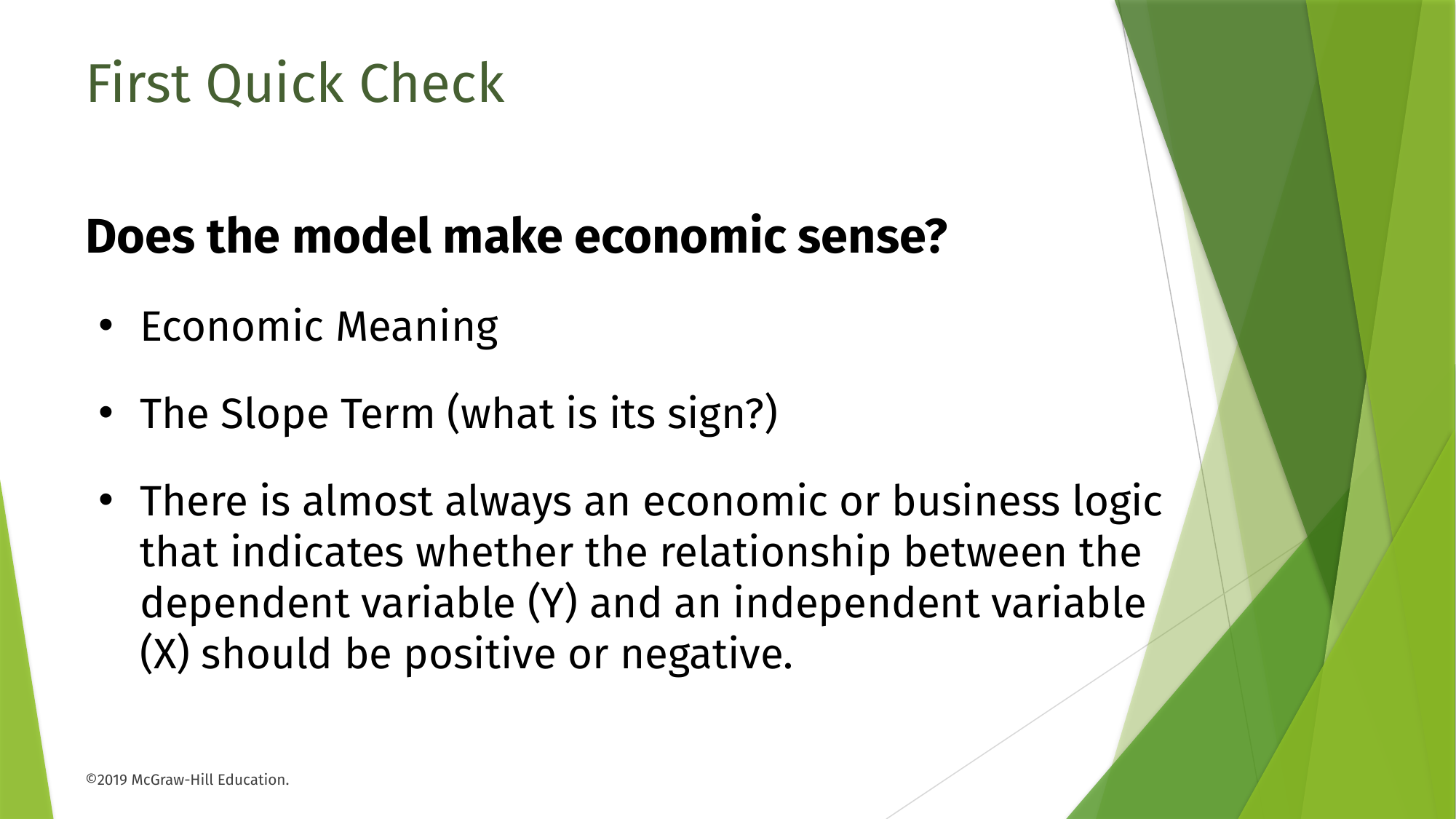

# First Quick Check
Does the model make economic sense?
Economic Meaning
The Slope Term (what is its sign?)
There is almost always an economic or business logic that indicates whether the relationship between the dependent variable (Y) and an independent variable (X) should be positive or negative.